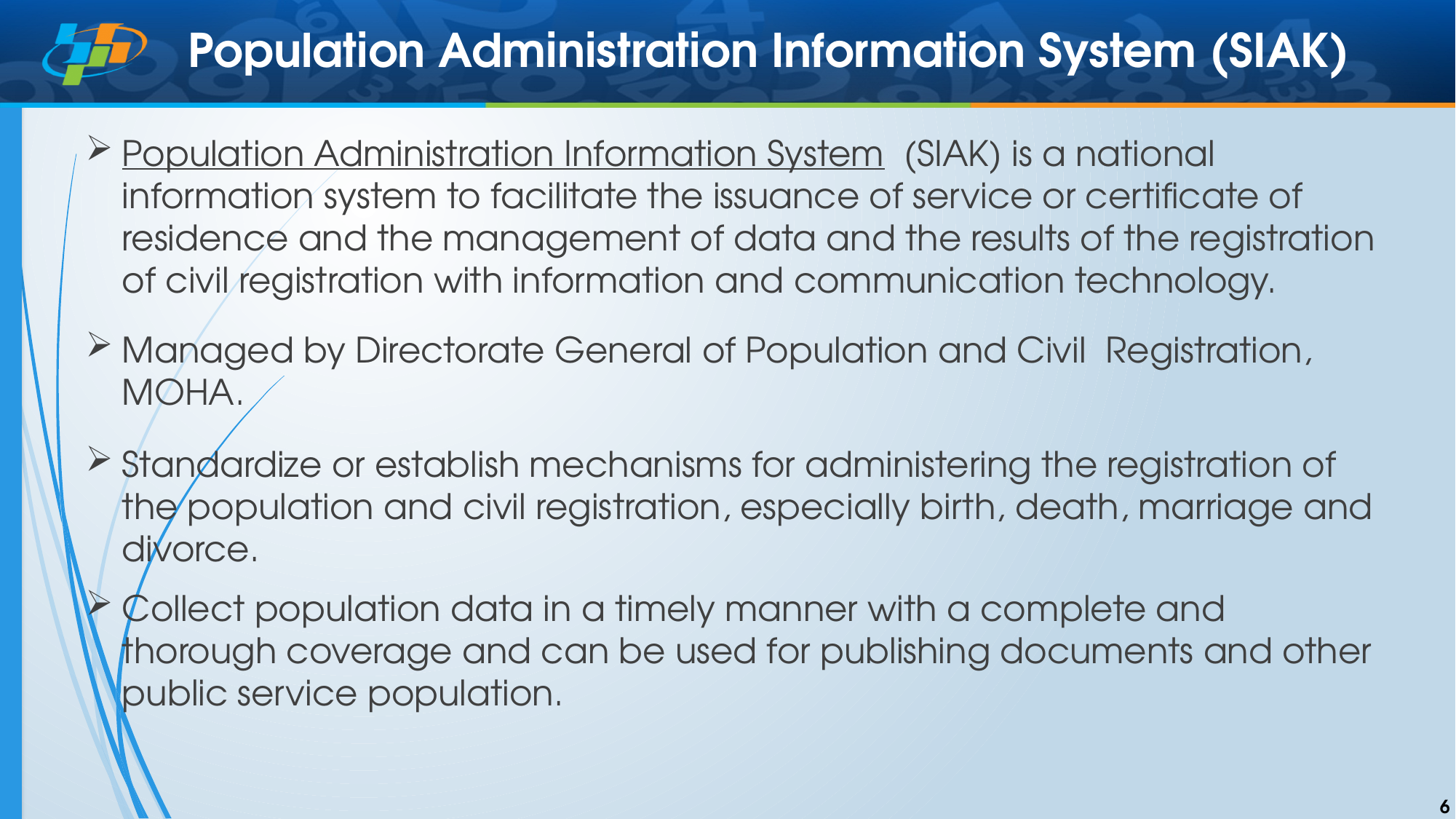

# Population Administration Information System (SIAK)
Population Administration Information System  (SIAK) is a national information system to facilitate the issuance of service or certificate of residence and the management of data and the results of the registration of civil registration with information and communication technology.
Managed by Directorate General of Population and Civil  Registration, MOHA.
Standardize or establish mechanisms for administering the registration of the population and civil registration, especially birth, death, marriage and divorce.
Collect population data in a timely manner with a complete and thorough coverage and can be used for publishing documents and other public service population.

6